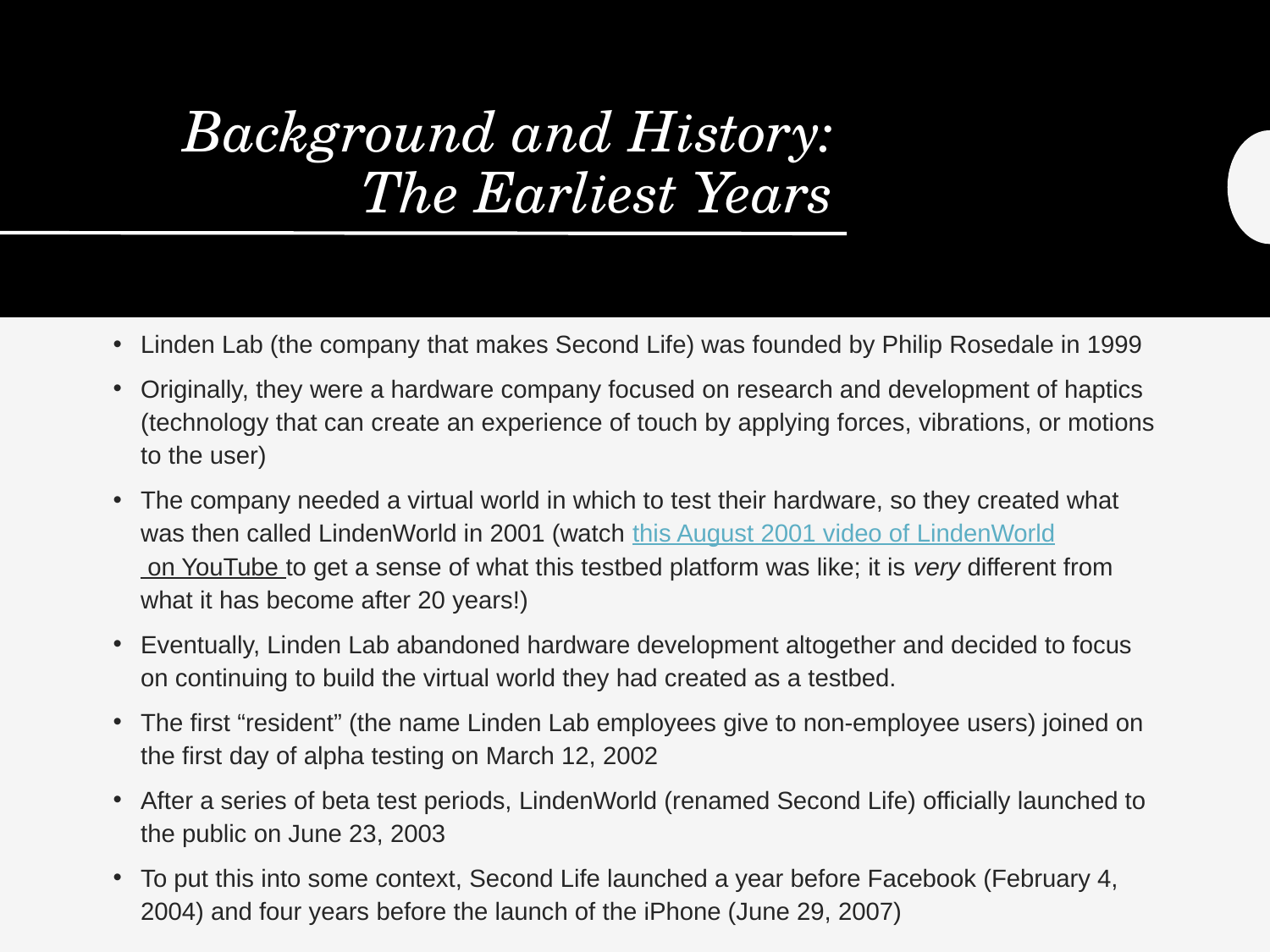

# Background and History: The Earliest Years

Linden Lab (the company that makes Second Life) was founded by Philip Rosedale in 1999
Originally, they were a hardware company focused on research and development of haptics (technology that can create an experience of touch by applying forces, vibrations, or motions to the user)
The company needed a virtual world in which to test their hardware, so they created what was then called LindenWorld in 2001 (watch this August 2001 video of LindenWorld on YouTube to get a sense of what this testbed platform was like; it is very different from what it has become after 20 years!)
Eventually, Linden Lab abandoned hardware development altogether and decided to focus on continuing to build the virtual world they had created as a testbed.
The first “resident” (the name Linden Lab employees give to non-employee users) joined on the first day of alpha testing on March 12, 2002
After a series of beta test periods, LindenWorld (renamed Second Life) officially launched to the public on June 23, 2003
To put this into some context, Second Life launched a year before Facebook (February 4, 2004) and four years before the launch of the iPhone (June 29, 2007)